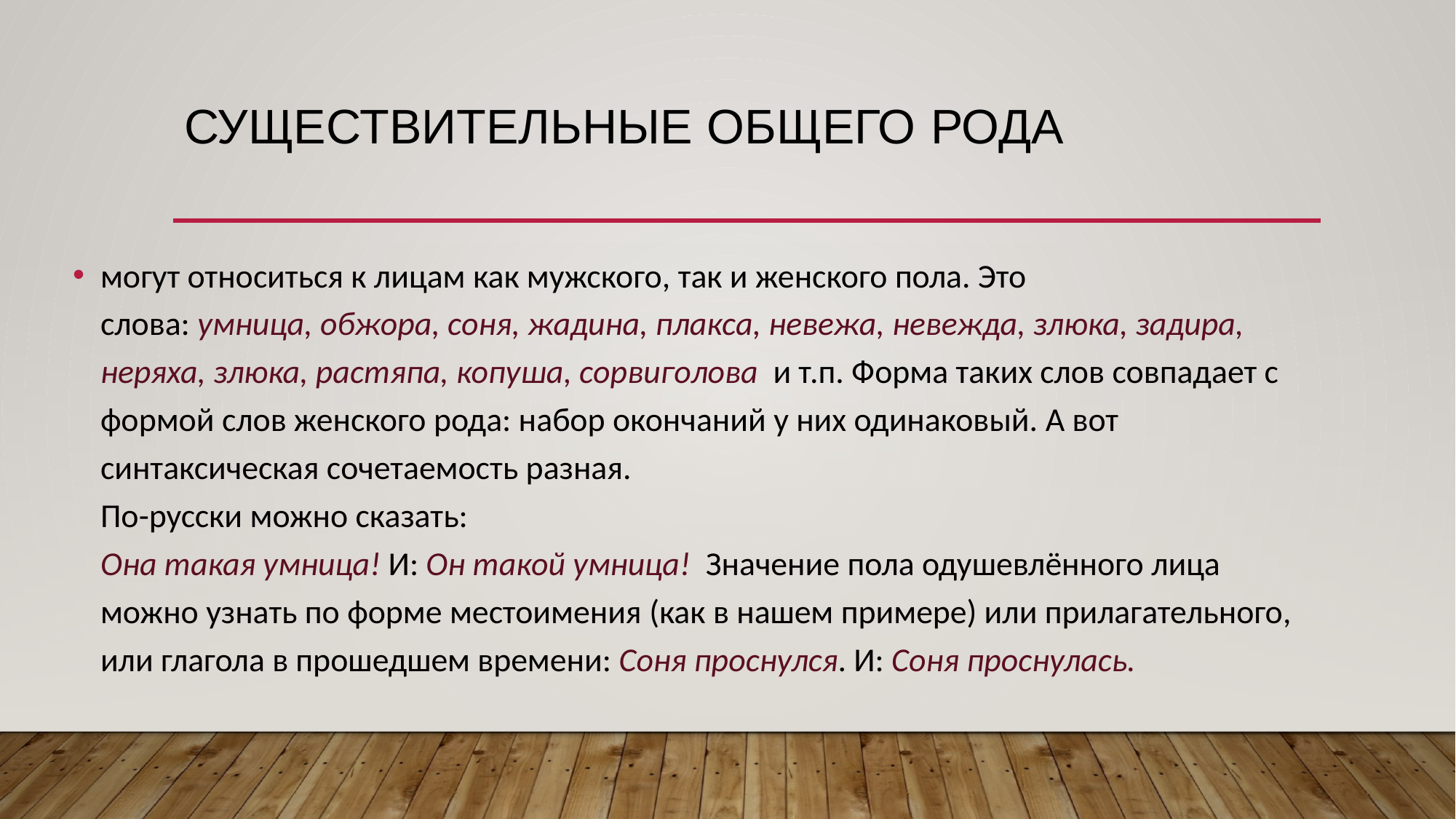

# Существительные общего рода
могут относиться к лицам как мужского, так и женского пола. Это слова: умница, обжора, соня, жадина, плакса, невежа, невежда, злюка, задира, неряха, злюка, растяпа, копуша, сорвиголова  и т.п. Форма таких слов совпадает с формой слов женского рода: набор окончаний у них одинаковый. А вот синтаксическая сочетаемость разная.  
По-русски можно сказать:
Она такая умница! И: Он такой умница!  Значение пола одушевлённого лица можно узнать по форме местоимения (как в нашем примере) или прилагательного, или глагола в прошедшем времени: Соня проснулся. И: Соня проснулась.